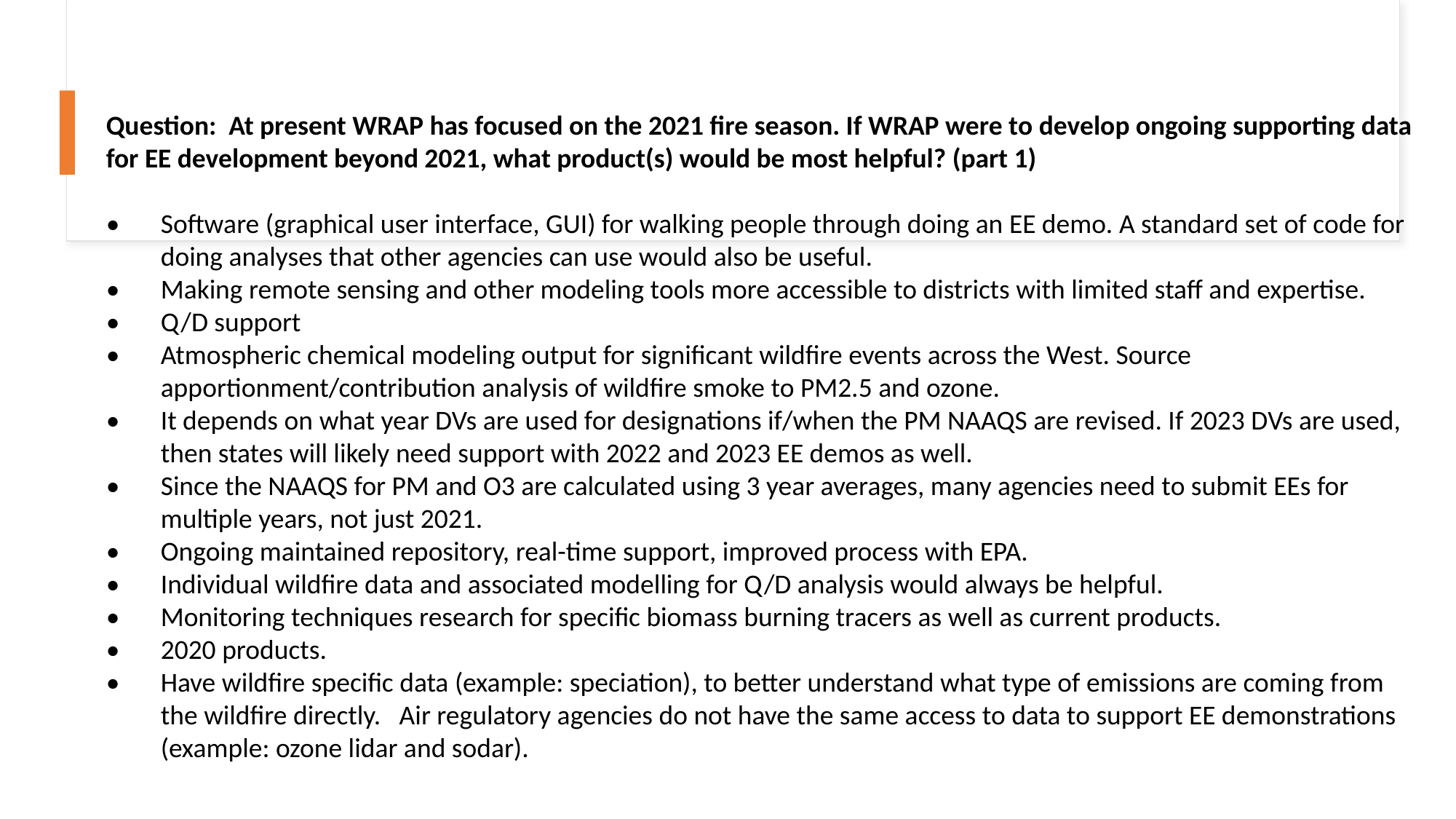

Question:  At present WRAP has focused on the 2021 fire season. If WRAP were to develop ongoing supporting data for EE development beyond 2021, what product(s) would be most helpful? (part 1)

•	Software (graphical user interface, GUI) for walking people through doing an EE demo. A standard set of code for doing analyses that other agencies can use would also be useful.
•	Making remote sensing and other modeling tools more accessible to districts with limited staff and expertise.
•	Q/D support
•	Atmospheric chemical modeling output for significant wildfire events across the West. Source apportionment/contribution analysis of wildfire smoke to PM2.5 and ozone.
•	It depends on what year DVs are used for designations if/when the PM NAAQS are revised. If 2023 DVs are used, then states will likely need support with 2022 and 2023 EE demos as well.
•	Since the NAAQS for PM and O3 are calculated using 3 year averages, many agencies need to submit EEs for multiple years, not just 2021.
•	Ongoing maintained repository, real-time support, improved process with EPA.
•	Individual wildfire data and associated modelling for Q/D analysis would always be helpful.
•	Monitoring techniques research for specific biomass burning tracers as well as current products.
•	2020 products.
•	Have wildfire specific data (example: speciation), to better understand what type of emissions are coming from the wildfire directly.   Air regulatory agencies do not have the same access to data to support EE demonstrations (example: ozone lidar and sodar).
12